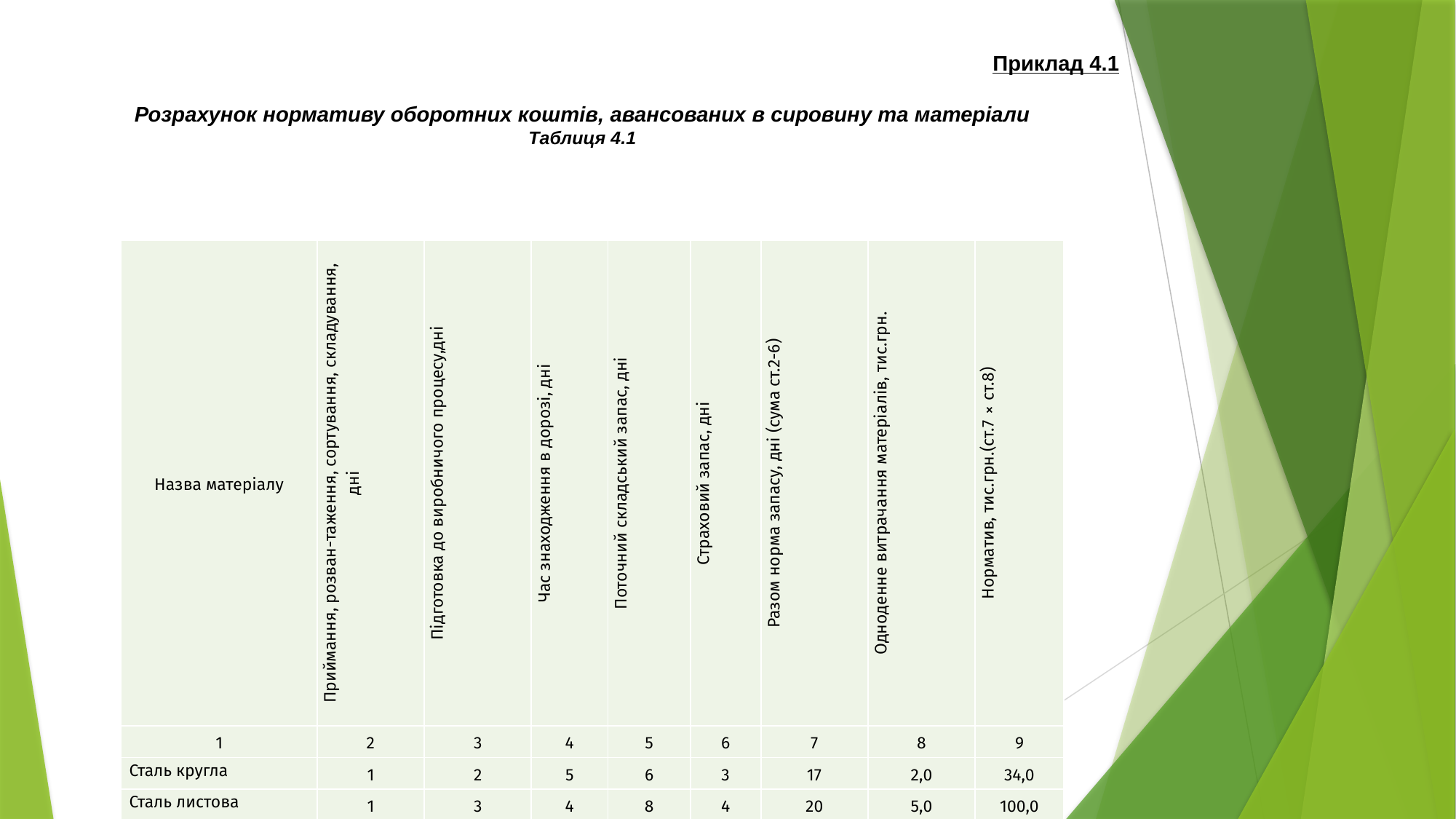

Приклад 4.1

Розрахунок нормативу оборотних коштів, авансованих в сировину та матеріали
Таблиця 4.1

| Назва матеріалу | Приймання, розван-таження, сортування, складування, дні | Підготовка до виробничого процесу,дні | Час знаходження в дорозі, дні | Поточний складський запас, дні | Страховий запас, дні | Разом норма запасу, дні (сума ст.2-6) | Одноденне витрачання матеріалів, тис.грн. | Норматив, тис.грн.(ст.7×ст.8) |
| --- | --- | --- | --- | --- | --- | --- | --- | --- |
| 1 | 2 | 3 | 4 | 5 | 6 | 7 | 8 | 9 |
| Сталь кругла | 1 | 2 | 5 | 6 | 3 | 17 | 2,0 | 34,0 |
| Сталь листова | 1 | 3 | 4 | 8 | 4 | 20 | 5,0 | 100,0 |
| Мідь листова | 1 | 1 | 5 | 4 | 2 | 13 | 3,0 | 39,0 |
| Разом | 3 | 6 | 14 | 18 | 9 | Х | Х | 173,0 |